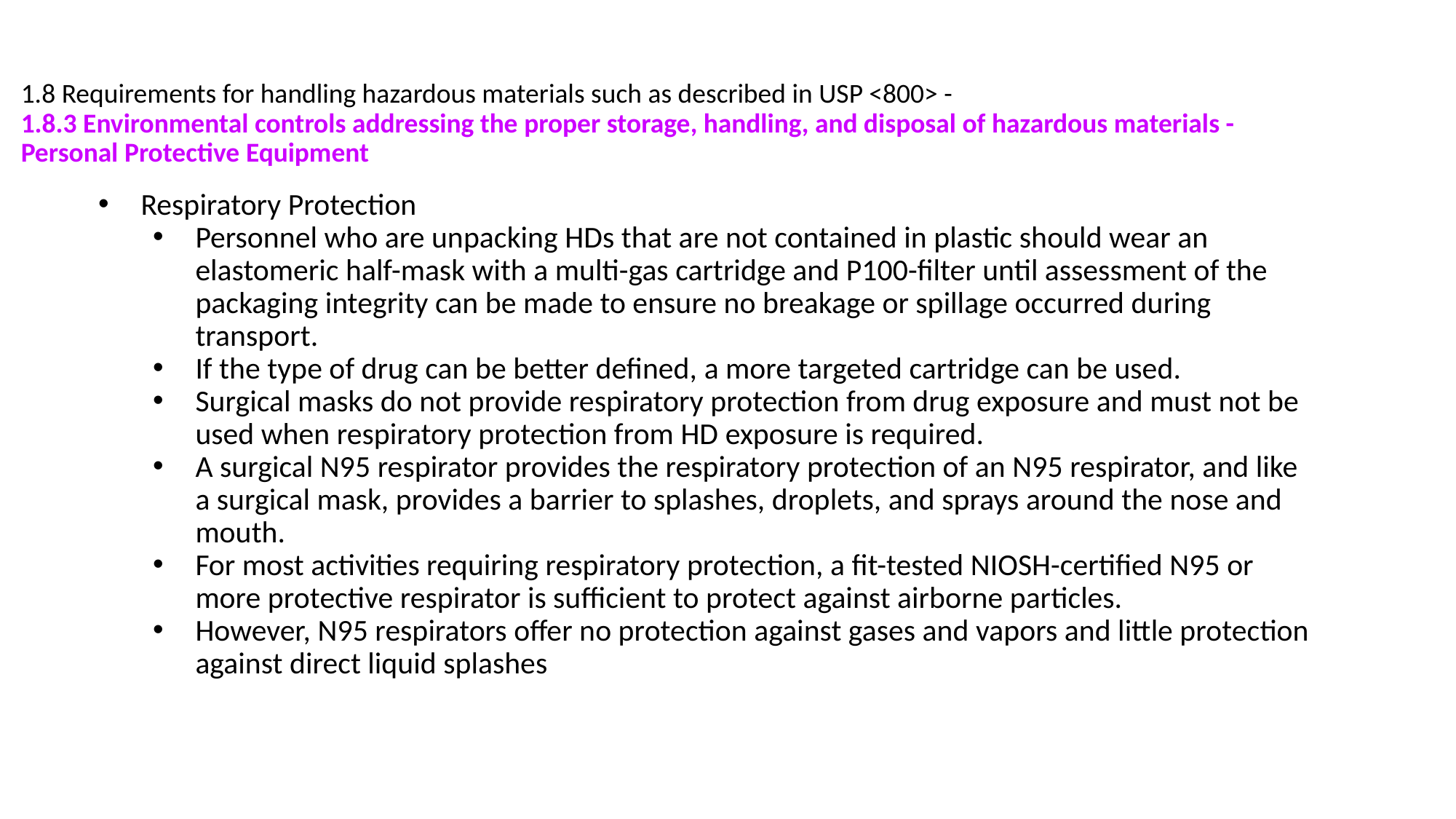

# 1.8 Requirements for handling hazardous materials such as described in USP <800> -
1.8.3 Environmental controls addressing the proper storage, handling, and disposal of hazardous materials -
Personal Protective Equipment
Respiratory Protection
Personnel who are unpacking HDs that are not contained in plastic should wear an elastomeric half-mask with a multi-gas cartridge and P100-filter until assessment of the packaging integrity can be made to ensure no breakage or spillage occurred during transport.
If the type of drug can be better defined, a more targeted cartridge can be used.
Surgical masks do not provide respiratory protection from drug exposure and must not be used when respiratory protection from HD exposure is required.
A surgical N95 respirator provides the respiratory protection of an N95 respirator, and like a surgical mask, provides a barrier to splashes, droplets, and sprays around the nose and mouth.
For most activities requiring respiratory protection, a fit-tested NIOSH-certified N95 or more protective respirator is sufficient to protect against airborne particles.
However, N95 respirators offer no protection against gases and vapors and little protection against direct liquid splashes